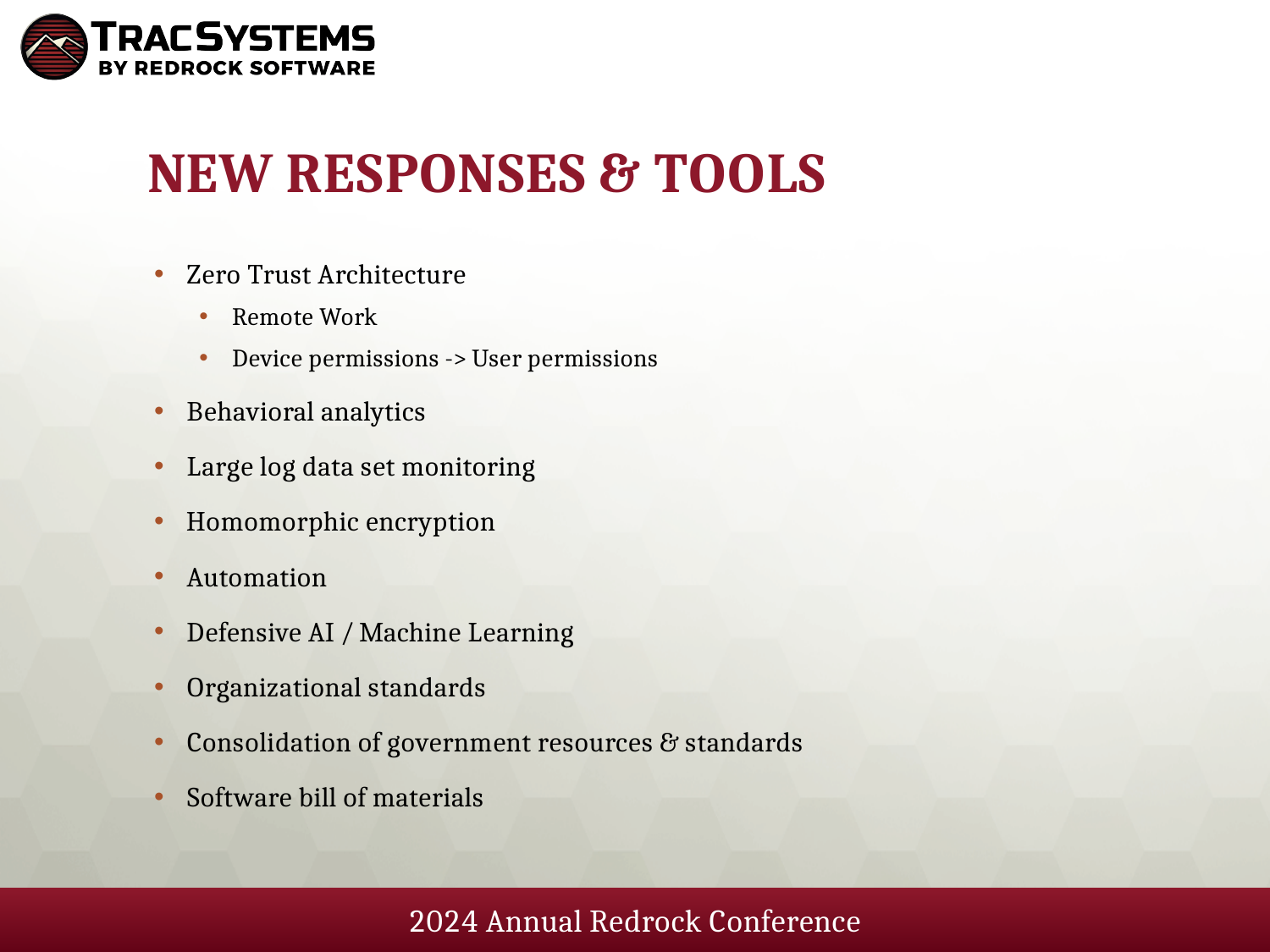

# New Responses & Tools
Zero Trust Architecture
Remote Work
Device permissions -> User permissions
Behavioral analytics
Large log data set monitoring
Homomorphic encryption
Automation
Defensive AI / Machine Learning
Organizational standards
Consolidation of government resources & standards
Software bill of materials